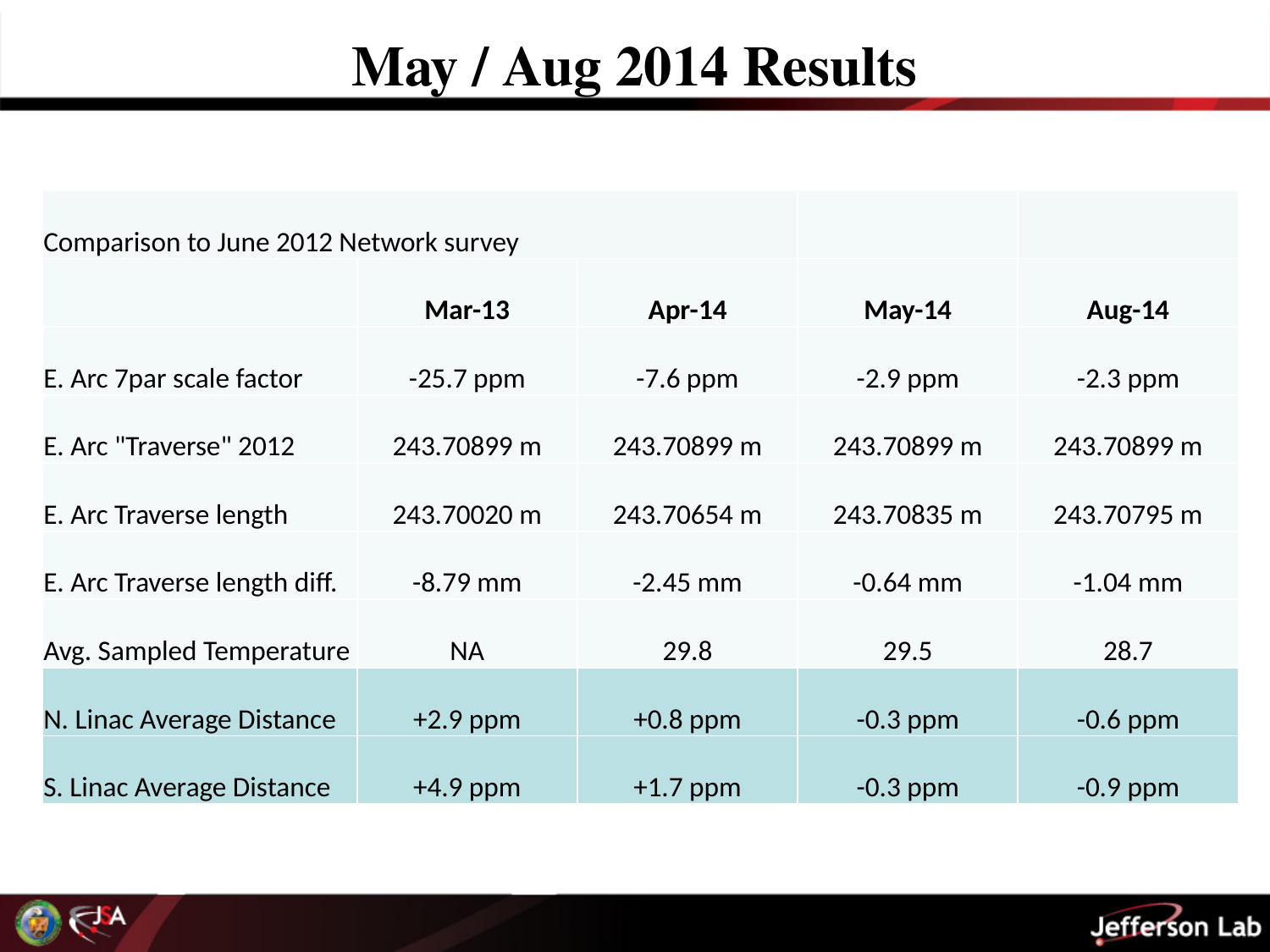

# May / Aug 2014 Results
| Comparison to June 2012 Network survey |  |  |  |  |
| --- | --- | --- | --- | --- |
|  | Mar-13 | Apr-14 | May-14 | Aug-14 |
| E. Arc 7par scale factor | -25.7 ppm | -7.6 ppm | -2.9 ppm | -2.3 ppm |
| E. Arc "Traverse" 2012 | 243.70899 m | 243.70899 m | 243.70899 m | 243.70899 m |
| E. Arc Traverse length | 243.70020 m | 243.70654 m | 243.70835 m | 243.70795 m |
| E. Arc Traverse length diff. | -8.79 mm | -2.45 mm | -0.64 mm | -1.04 mm |
| Avg. Sampled Temperature | NA | 29.8 | 29.5 | 28.7 |
| N. Linac Average Distance | +2.9 ppm | +0.8 ppm | -0.3 ppm | -0.6 ppm |
| S. Linac Average Distance | +4.9 ppm | +1.7 ppm | -0.3 ppm | -0.9 ppm |